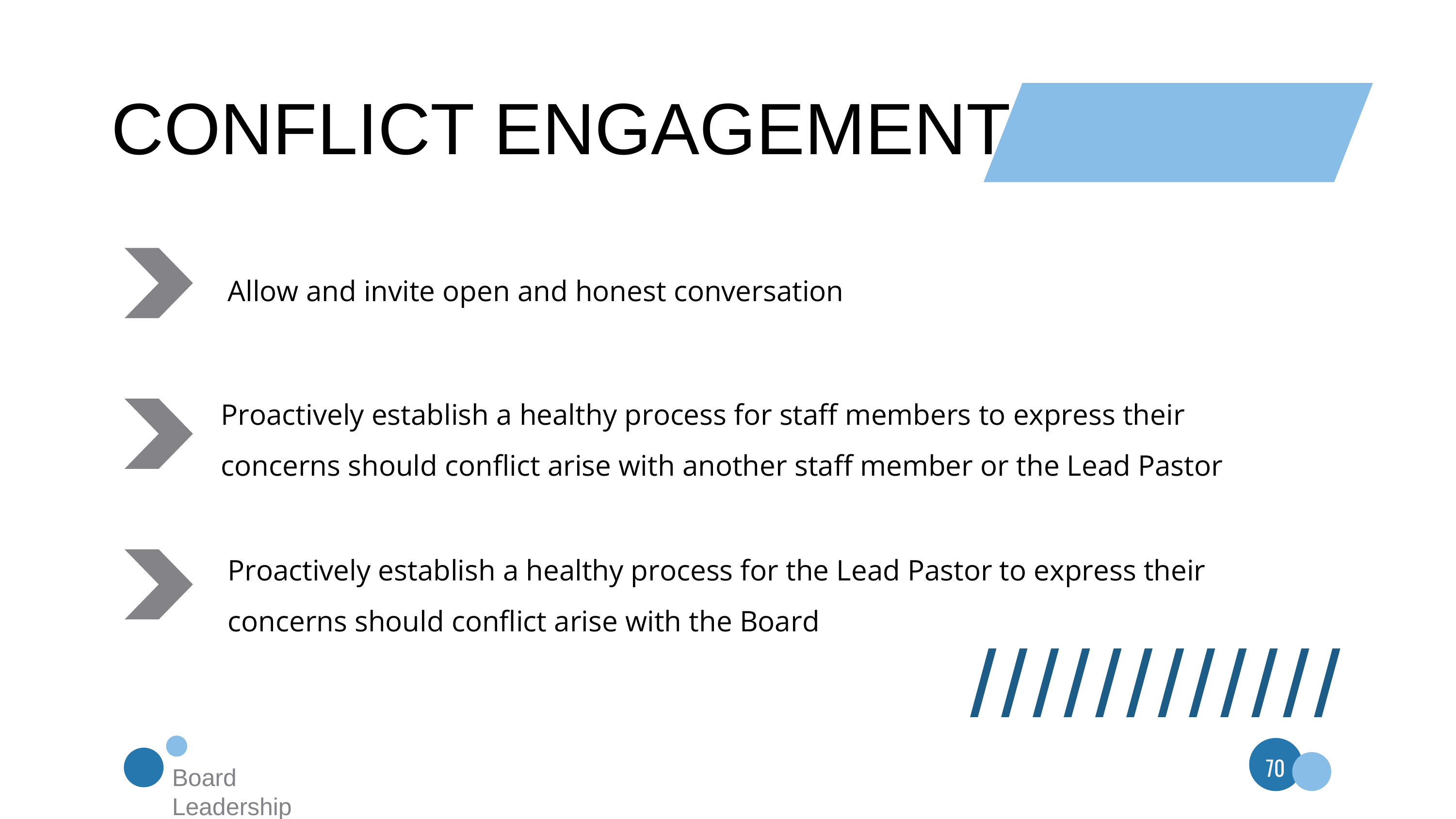

CONFLICT ENGAGEMENT PROCESS

Allow and invite open and honest conversation
Proactively establish a healthy process for staff members to express their concerns should conflict arise with another staff member or the Lead Pastor

Proactively establish a healthy process for the Lead Pastor to express their concerns should conflict arise with the Board

////////////